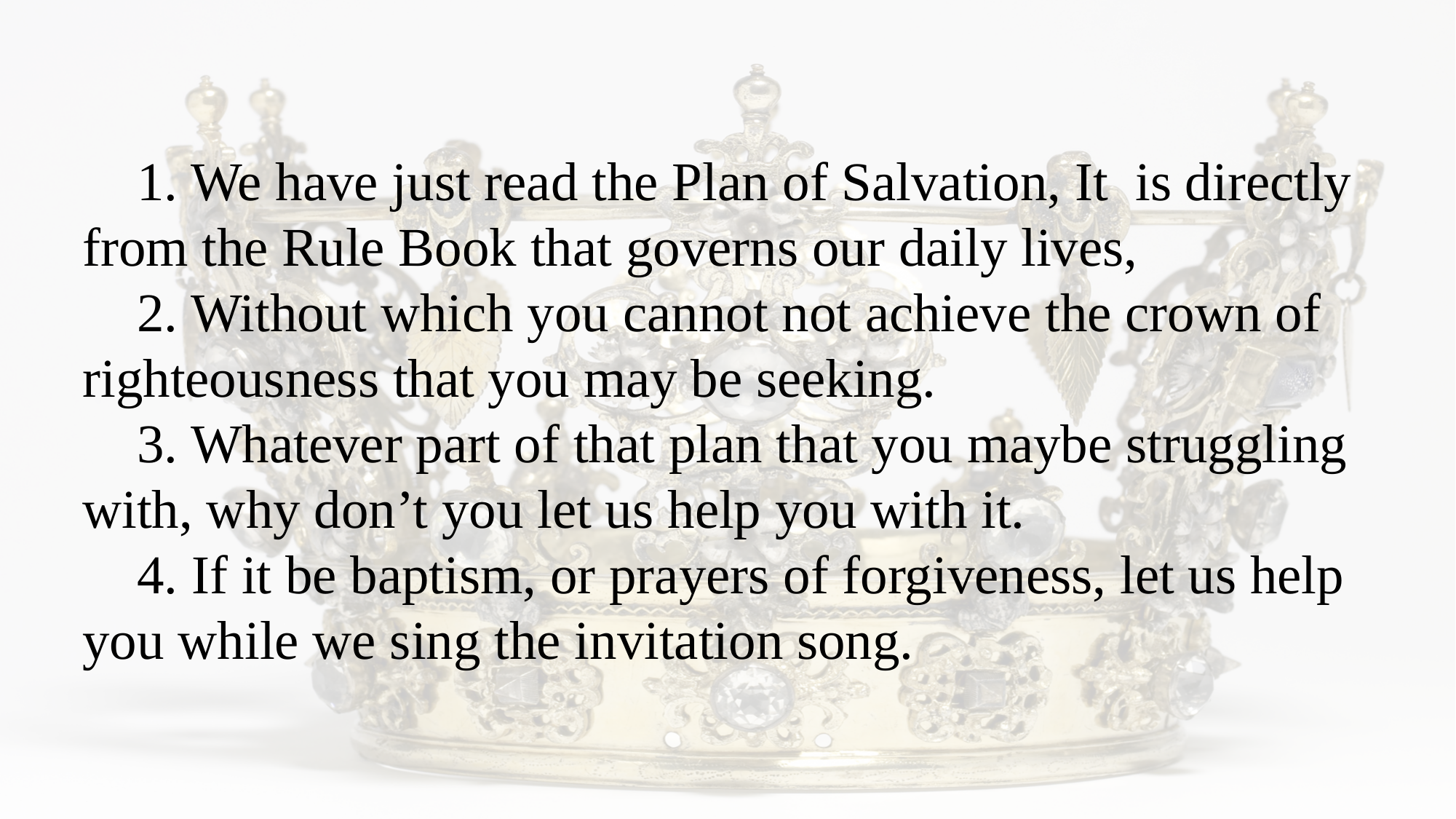

1. We have just read the Plan of Salvation, It  is directly from the Rule Book that governs our daily lives,
    2. Without which you cannot not achieve the crown of righteousness that you may be seeking.
    3. Whatever part of that plan that you maybe struggling with, why don’t you let us help you with it.
    4. If it be baptism, or prayers of forgiveness, let us help you while we sing the invitation song.